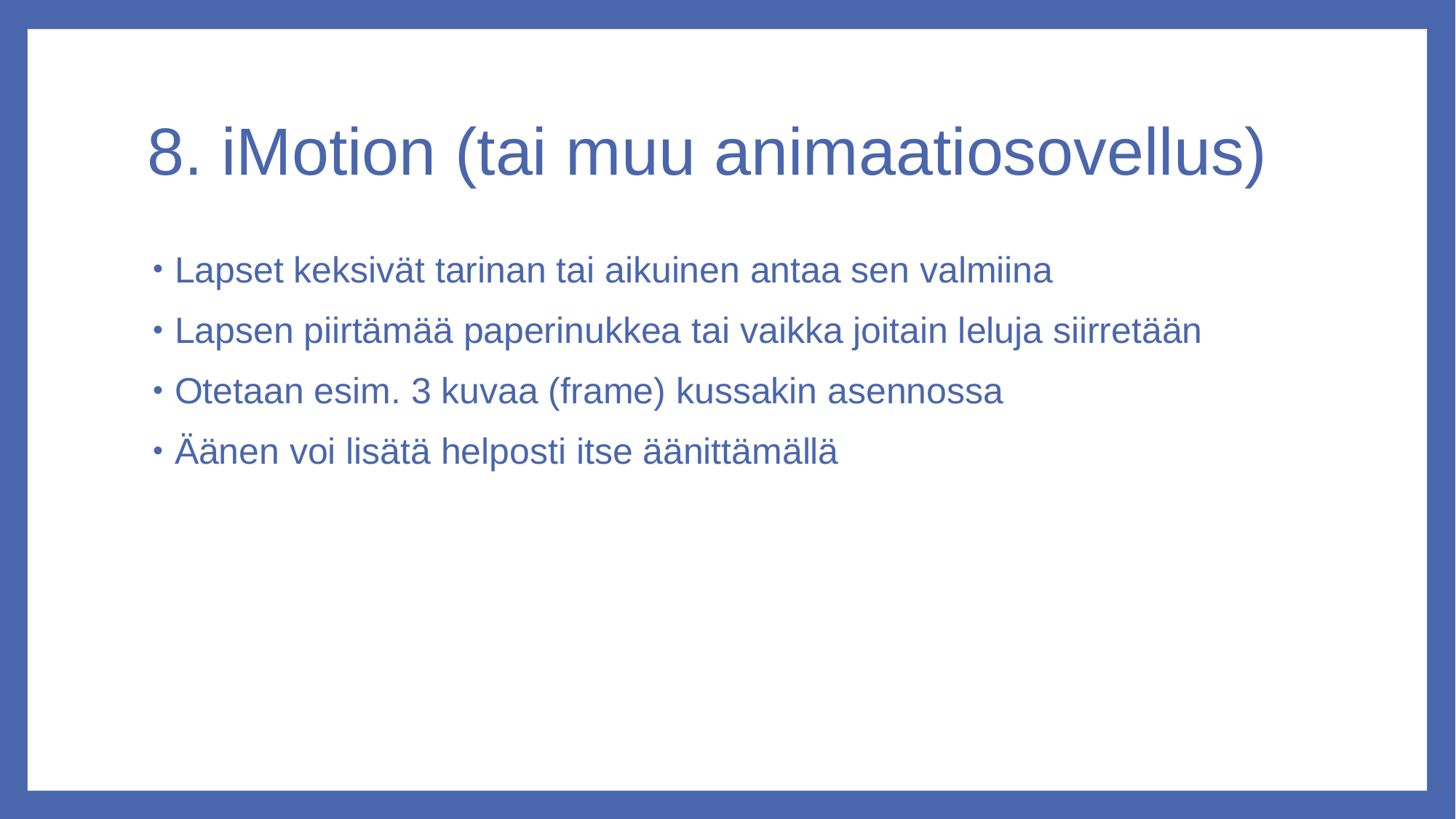

# 8. iMotion (tai muu animaatiosovellus)
Lapset keksivät tarinan tai aikuinen antaa sen valmiina
Lapsen piirtämää paperinukkea tai vaikka joitain leluja siirretään
Otetaan esim. 3 kuvaa (frame) kussakin asennossa
Äänen voi lisätä helposti itse äänittämällä